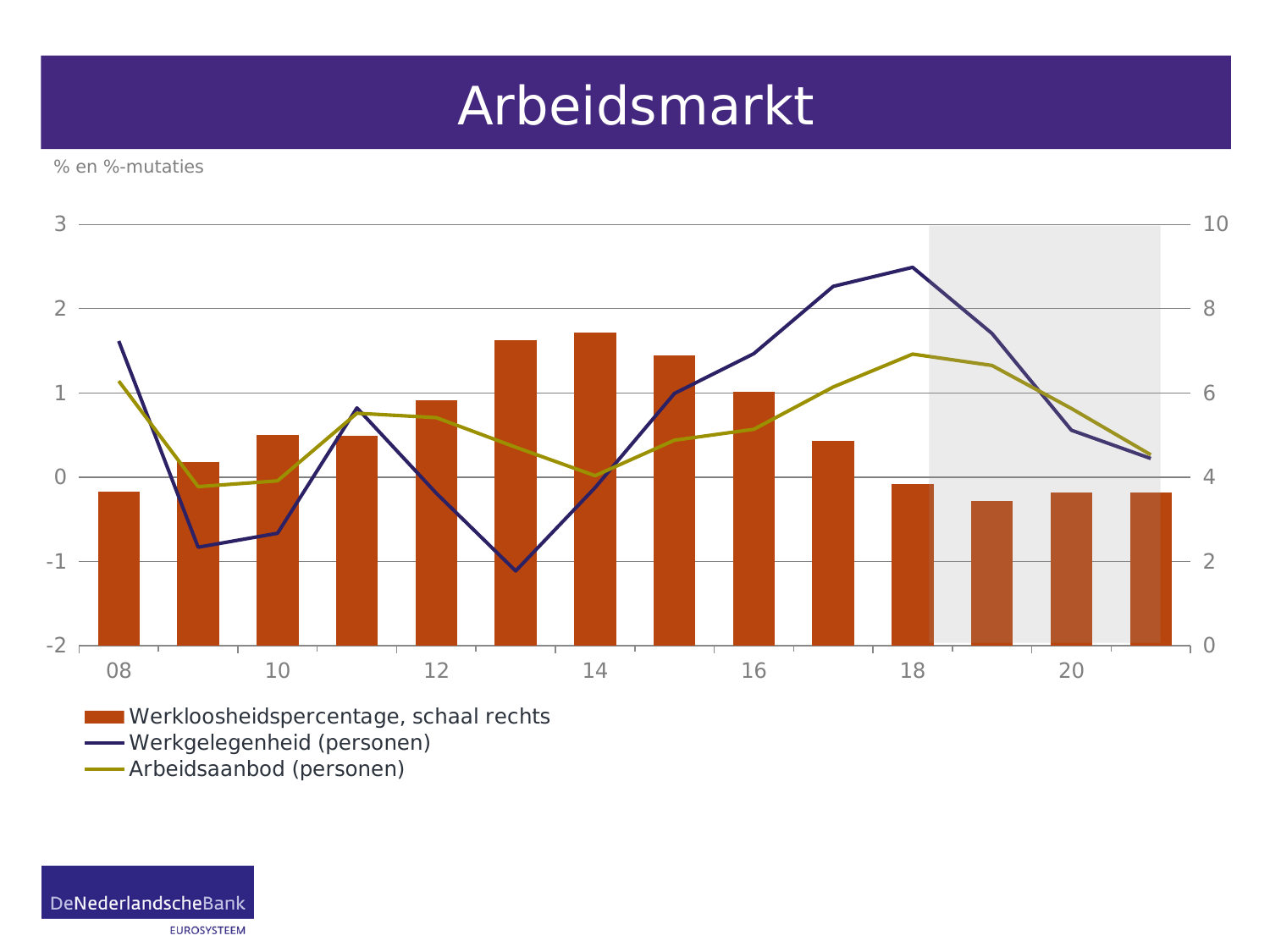

# Arbeidsmarkt
% en %-mutaties

### Chart

| Category | Werkloosheidspercentage, schaal rechts | Werkgelegenheid (personen) | Arbeidsaanbod (personen) |
|---|---|---|---|
| 39448 | 3.654485987254133 | 1.6164438235880985 | 1.1416880542895802 |
| 39814 | 4.3564472389523345 | -0.8304342946919507 | -0.11107398611127639 |
| 40179 | 5.00052353410756 | -0.6648183772773542 | -0.04249010071059045 |
| 40544 | 4.973620133019347 | 0.8230569874405402 | 0.7597203505566696 |
| 40909 | 5.830813846716985 | -0.1892548443590769 | 0.7073164163832191 |
| 41275 | 7.262141719095452 | -1.1122116881279176 | 0.35652212665442384 |
| 41640 | 7.437714160774963 | -0.12306107263465593 | 0.018650917003459888 |
| 42005 | 6.897238204726848 | 0.9942978308834061 | 0.4395467784328977 |
| 42370 | 6.027230718530947 | 1.4668331158145698 | 0.5693522292261388 |
| 42736 | 4.856185920964378 | 2.2649106618572334 | 1.0707221660586796 |
| 43101 | 3.837601857557185 | 2.490908593771368 | 1.461212632531117 |
| 43466 | 3.4305181051543023 | 1.7059496977980926 | 1.3264820828559287 |
| 43831 | 3.638313406746968 | 0.5580540758510555 | 0.8160262221991399 |
| 44197 | 3.6406547533649 | 0.22233017892414608 | 0.26615223325485715 |